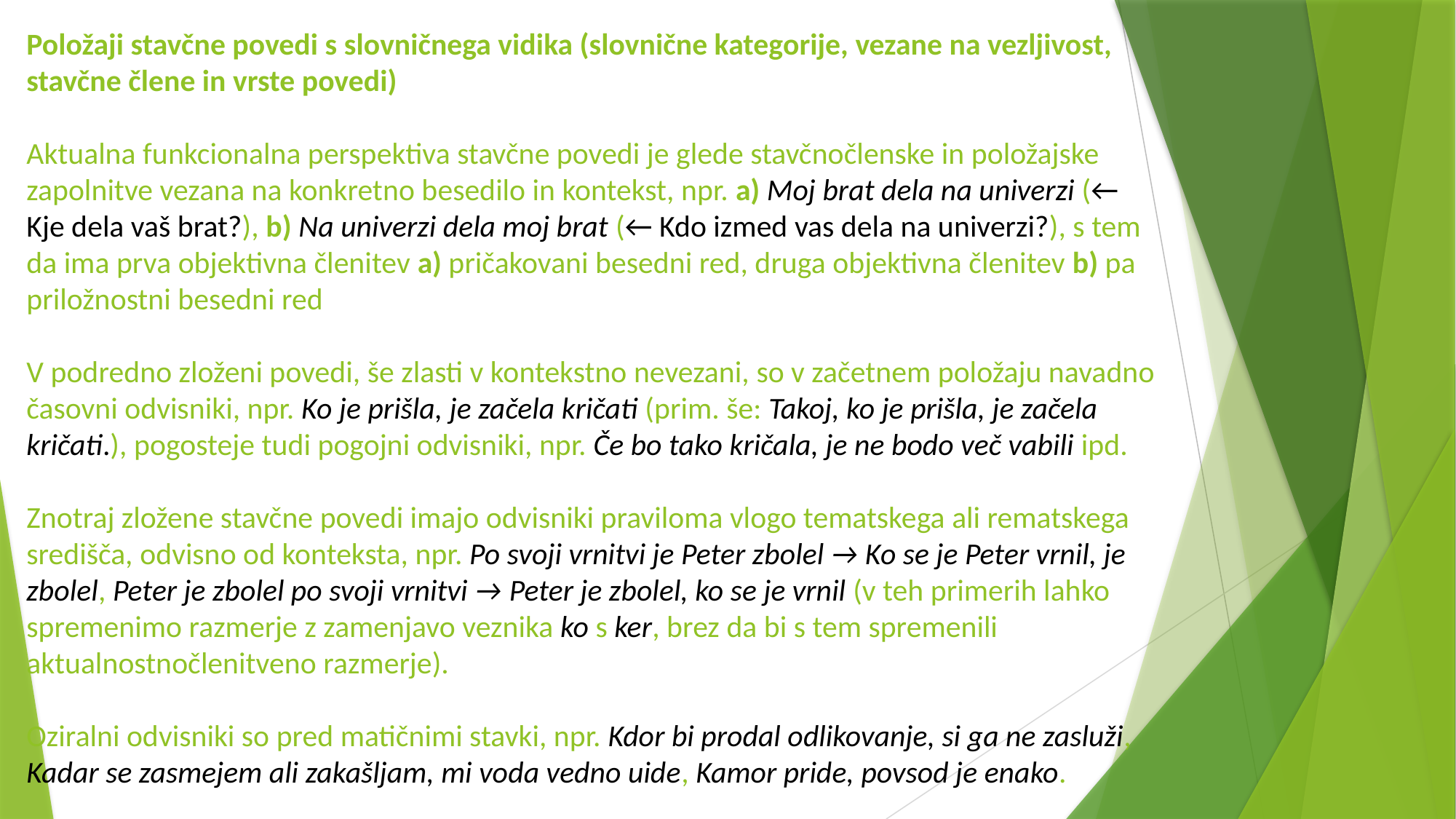

# Položaji stavčne povedi s slovničnega vidika (slovnične kategorije, vezane na vezljivost, stavčne člene in vrste povedi) Aktualna funkcionalna perspektiva stavčne povedi je glede stavčnočlenske in položajske zapolnitve vezana na konkretno besedilo in kontekst, npr. a) Moj brat dela na univerzi (← Kje dela vaš brat?), b) Na univerzi dela moj brat (← Kdo izmed vas dela na univerzi?), s tem da ima prva objektivna členitev a) pričakovani besedni red, druga objektivna členitev b) pa priložnostni besedni red V podredno zloženi povedi, še zlasti v kontekstno nevezani, so v začetnem položaju navadno časovni odvisniki, npr. Ko je prišla, je začela kričati (prim. še: Takoj, ko je prišla, je začela kričati.), pogosteje tudi pogojni odvisniki, npr. Če bo tako kričala, je ne bodo več vabili ipd. Znotraj zložene stavčne povedi imajo odvisniki praviloma vlogo tematskega ali rematskega središča, odvisno od konteksta, npr. Po svoji vrnitvi je Peter zbolel → Ko se je Peter vrnil, je zbolel, Peter je zbolel po svoji vrnitvi → Peter je zbolel, ko se je vrnil (v teh primerih lahko spremenimo razmerje z zamenjavo veznika ko s ker, brez da bi s tem spremenili aktualnostnočlenitveno razmerje). Oziralni odvisniki so pred matičnimi stavki, npr. Kdor bi prodal odlikovanje, si ga ne zasluži, Kadar se zasmejem ali zakašljam, mi voda vedno uide, Kamor pride, povsod je enako.